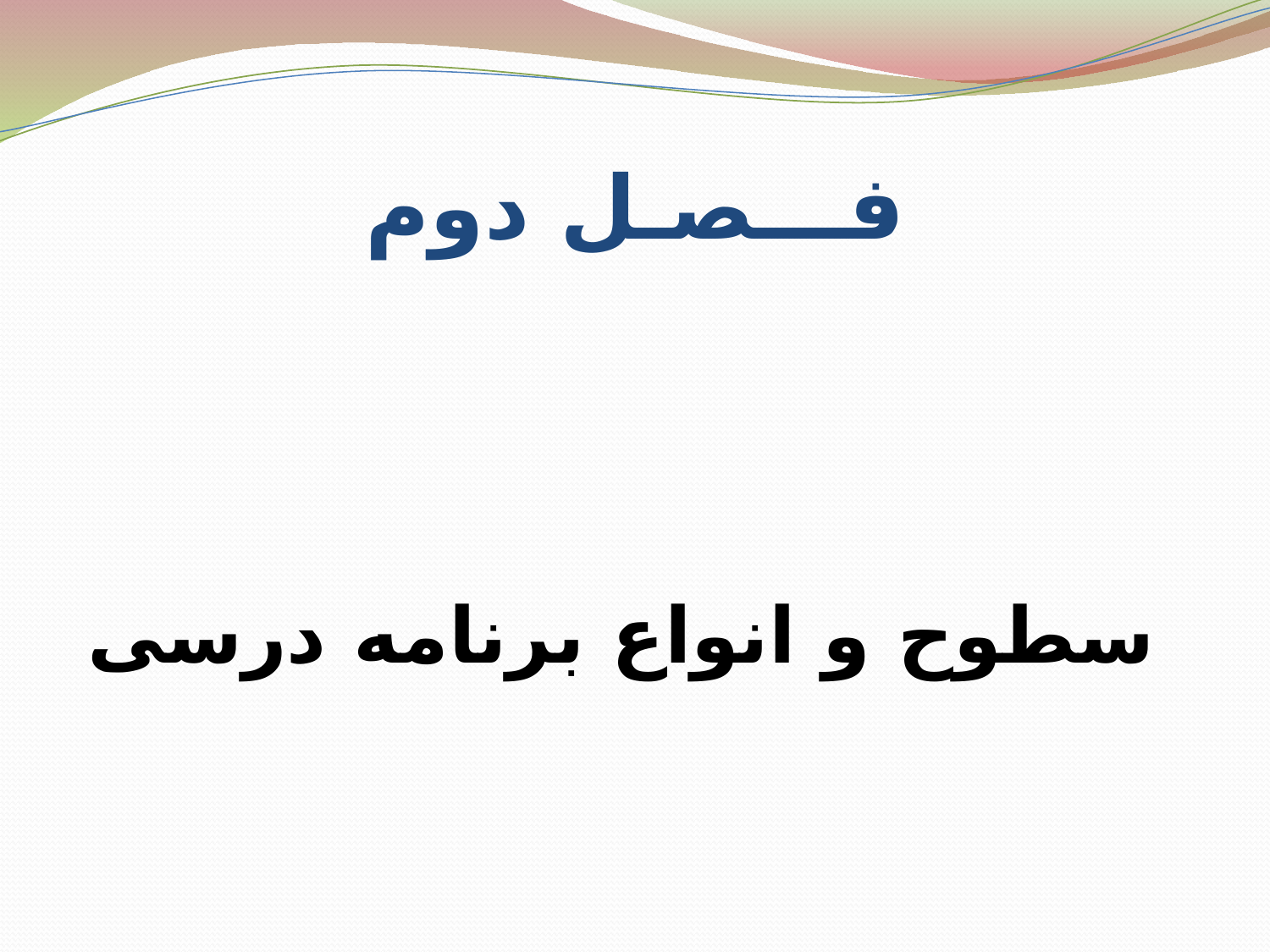

# فـــصـل دوم

 سطوح و انواع برنامه درسی